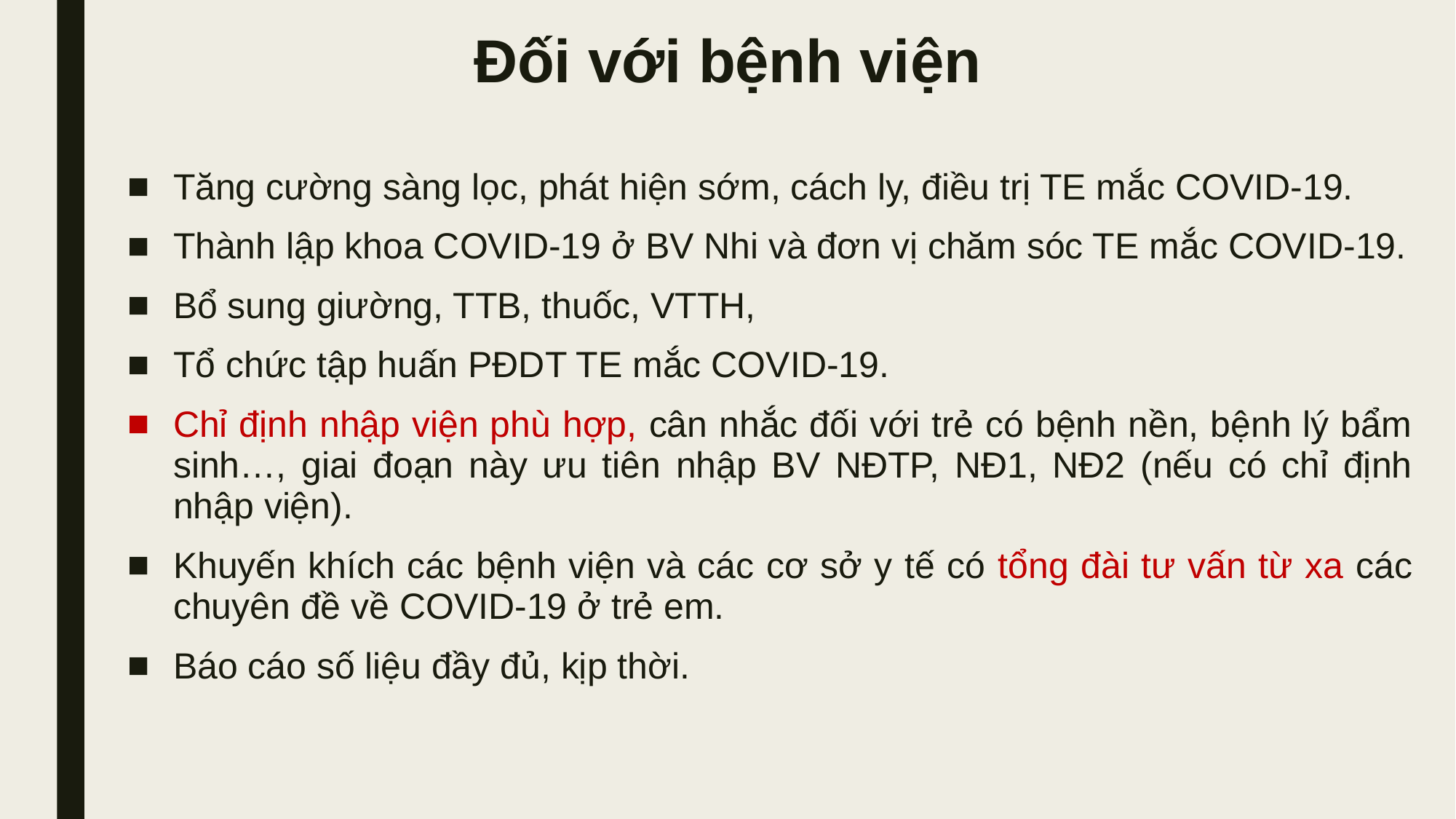

# Đối với bệnh viện
Tăng cường sàng lọc, phát hiện sớm, cách ly, điều trị TE mắc COVID-19.
Thành lập khoa COVID-19 ở BV Nhi và đơn vị chăm sóc TE mắc COVID-19.
Bổ sung giường, TTB, thuốc, VTTH,
Tổ chức tập huấn PĐDT TE mắc COVID-19.
Chỉ định nhập viện phù hợp, cân nhắc đối với trẻ có bệnh nền, bệnh lý bẩm sinh…, giai đoạn này ưu tiên nhập BV NĐTP, NĐ1, NĐ2 (nếu có chỉ định nhập viện).
Khuyến khích các bệnh viện và các cơ sở y tế có tổng đài tư vấn từ xa các chuyên đề về COVID-19 ở trẻ em.
Báo cáo số liệu đầy đủ, kịp thời.